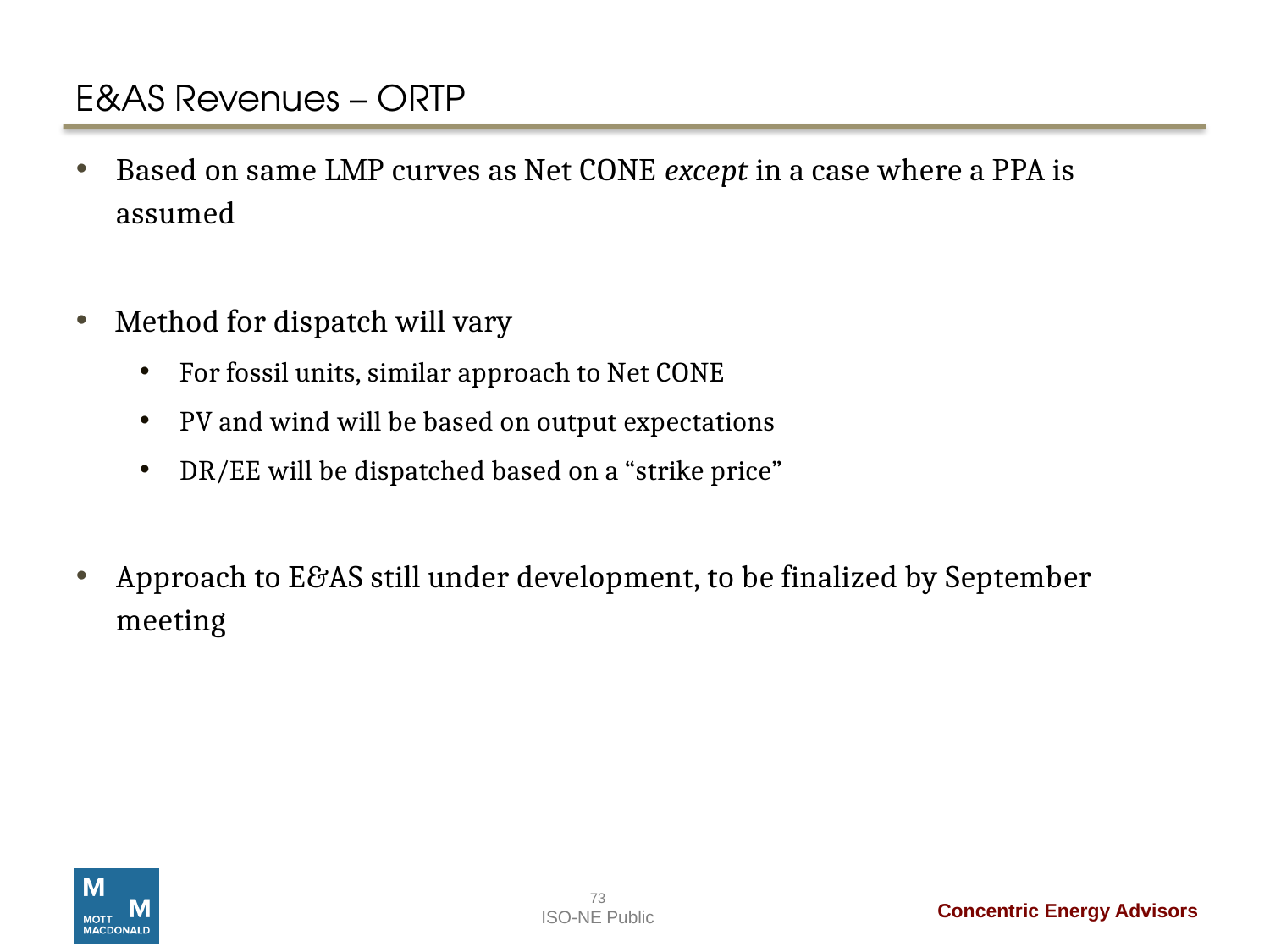

# E&AS Revenues – ORTP
Based on same LMP curves as Net CONE except in a case where a PPA is assumed

Method for dispatch will vary
For fossil units, similar approach to Net CONE
PV and wind will be based on output expectations
DR/EE will be dispatched based on a “strike price”

Approach to E&AS still under development, to be finalized by September meeting